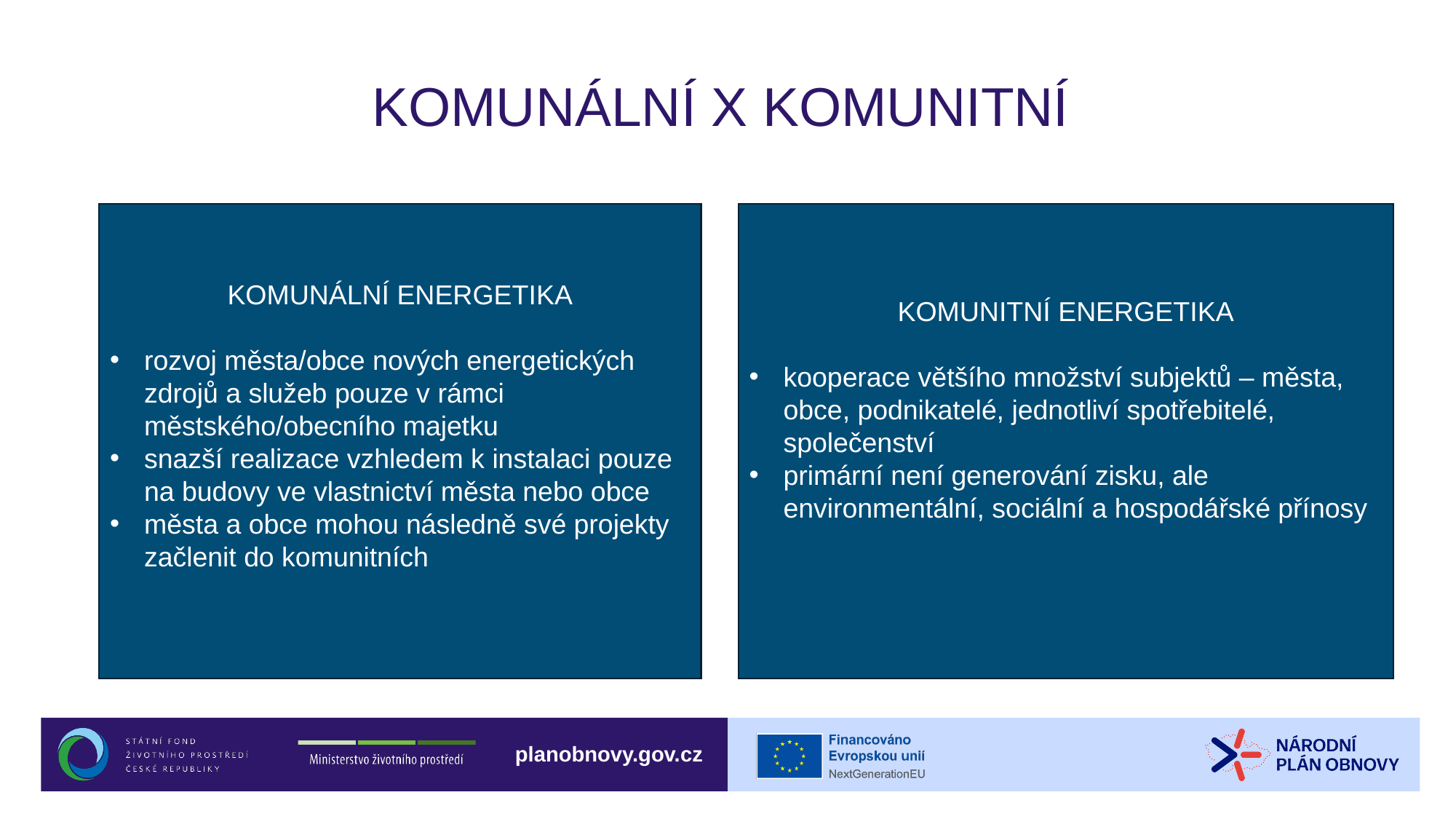

# Komunální x komunitní
KOMUNITNÍ ENERGETIKA

kooperace většího množství subjektů – města, obce, podnikatelé, jednotliví spotřebitelé, společenství
primární není generování zisku, ale environmentální, sociální a hospodářské přínosy

KOMUNÁLNÍ ENERGETIKA

rozvoj města/obce nových energetických zdrojů a služeb pouze v rámci městského/obecního majetku
snazší realizace vzhledem k instalaci pouze na budovy ve vlastnictví města nebo obce
města a obce mohou následně své projekty začlenit do komunitních

Foto: archiv SFŽP ČR